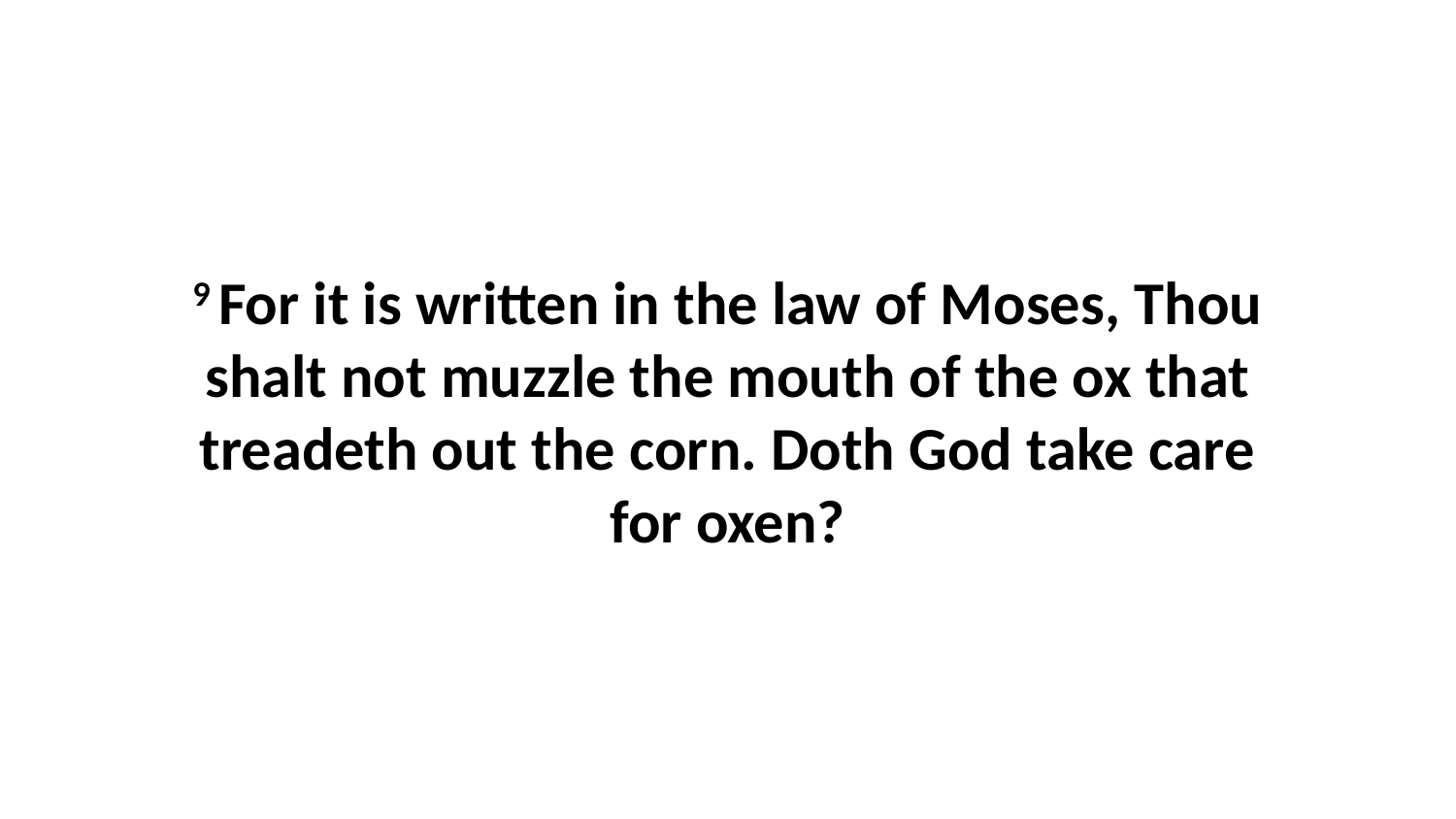

9 For it is written in the law of Moses, Thou shalt not muzzle the mouth of the ox that treadeth out the corn. Doth God take care for oxen?